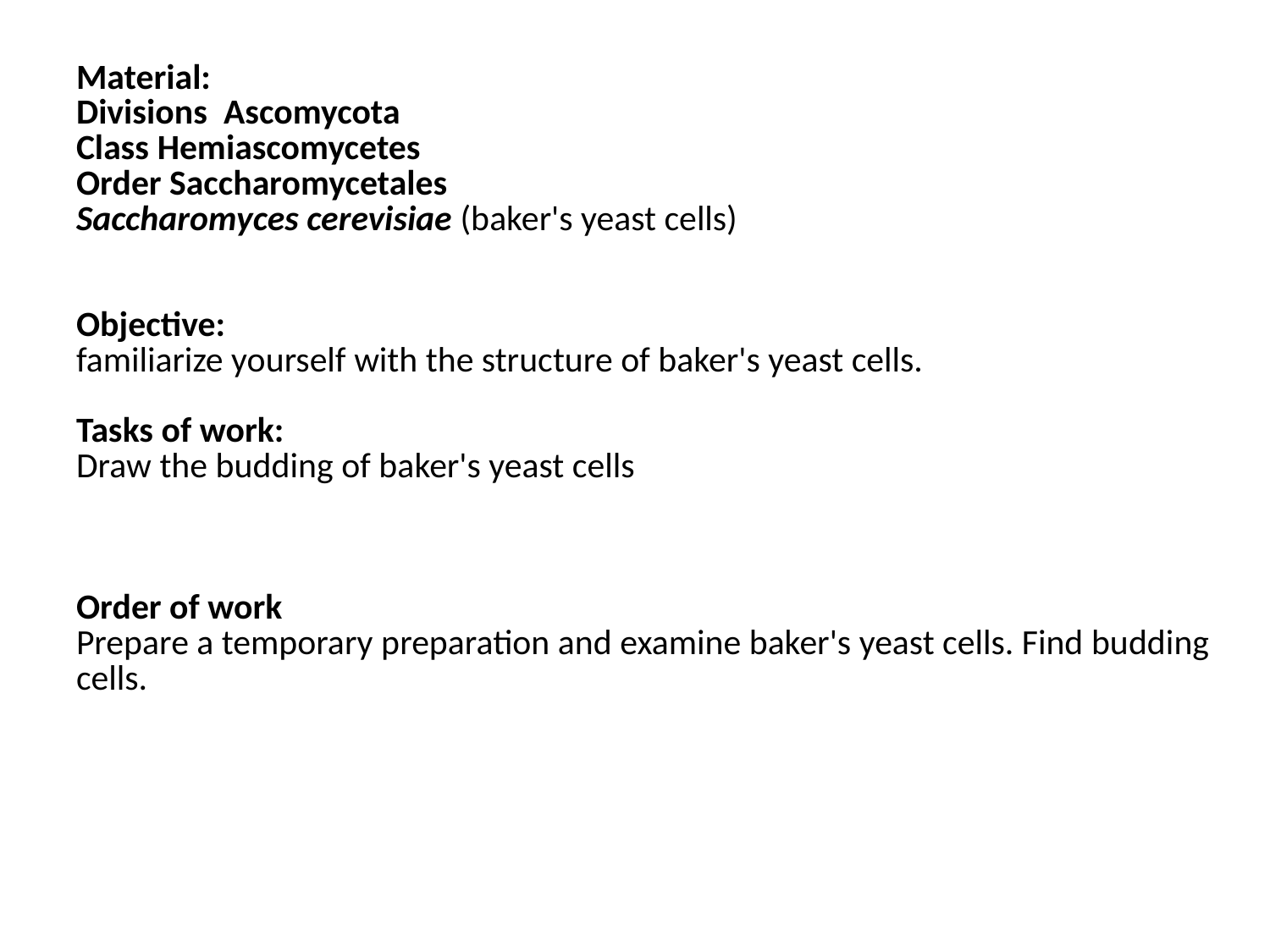

Material:
Divisions  Ascomycota
Class Hemiascomycetes
Order Saccharomycetales
Saccharomyces cerevisiae (baker's yeast cells)

Objective:
familiarize yourself with the structure of baker's yeast cells.

Tasks of work:
Draw the budding of baker's yeast cells

Order of work
Prepare a temporary preparation and examine baker's yeast cells. Find budding cells.